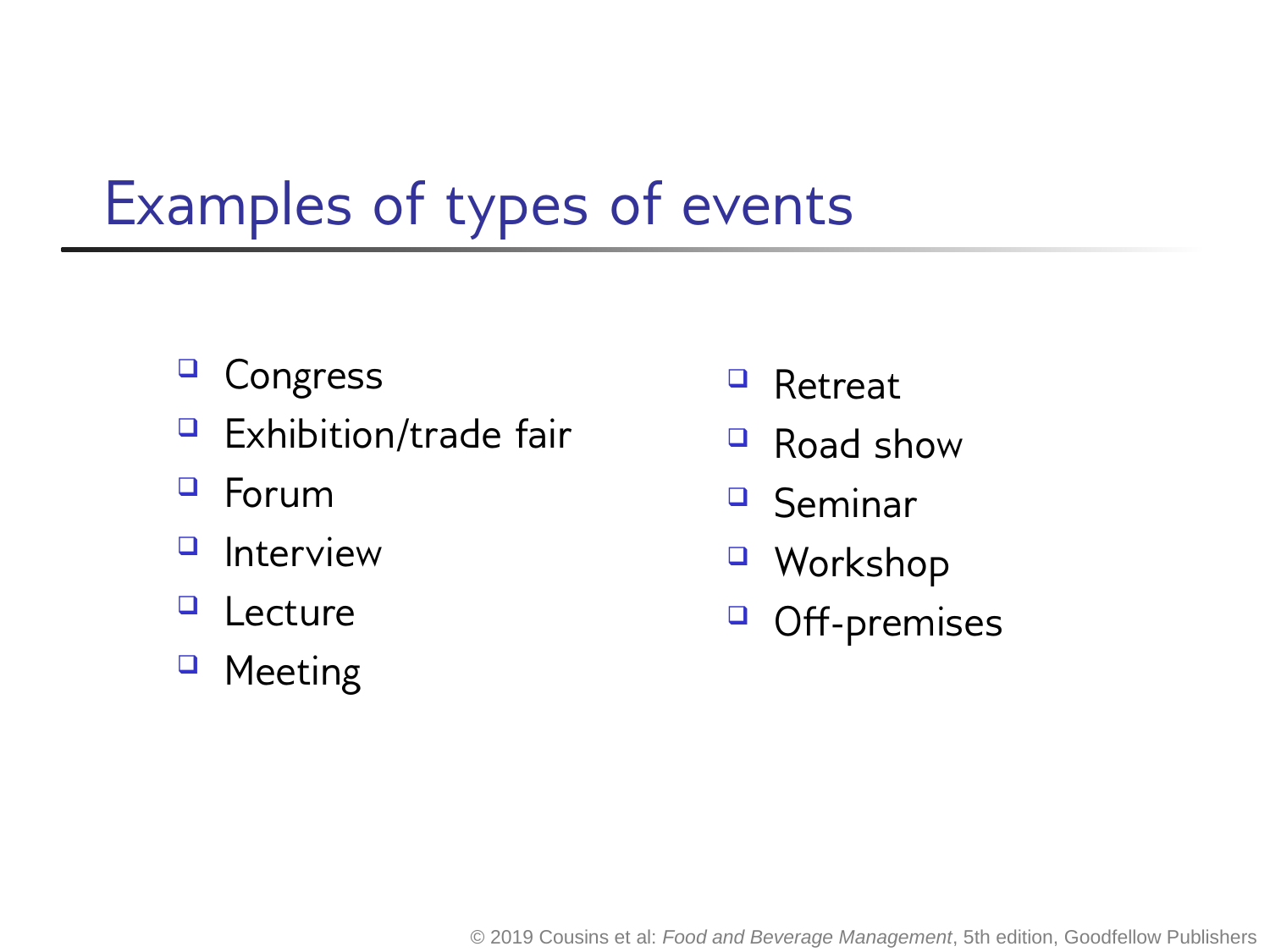

# Examples of types of events
Congress
Exhibition/trade fair
Forum
Interview
Lecture
Meeting

Retreat
Road show
Seminar
Workshop
Off-premises